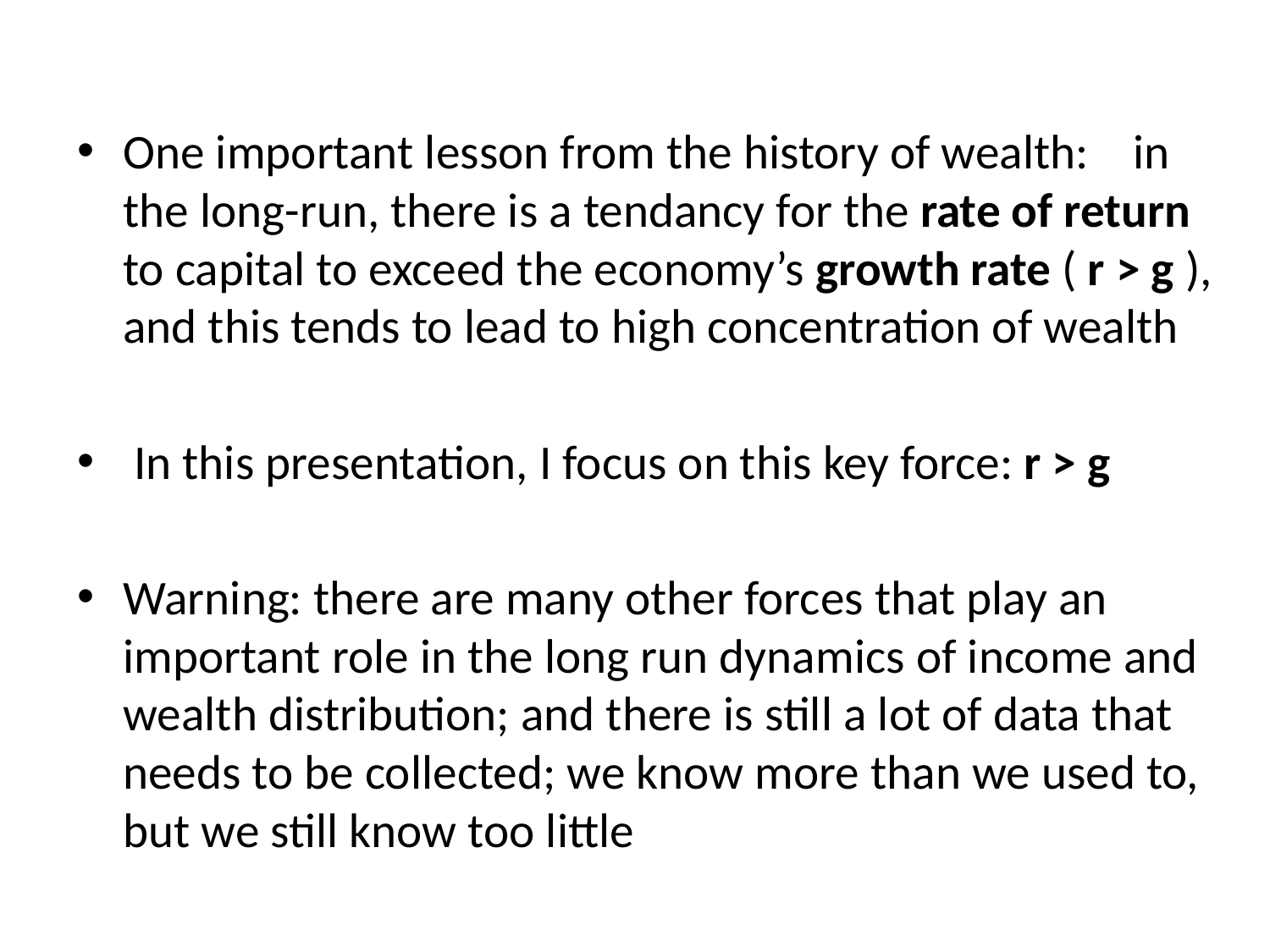

One important lesson from the history of wealth:    in the long-run, there is a tendancy for the rate of return to capital to exceed the economy’s growth rate ( r > g ), and this tends to lead to high concentration of wealth

 In this presentation, I focus on this key force: r > g

Warning: there are many other forces that play an important role in the long run dynamics of income and wealth distribution; and there is still a lot of data that needs to be collected; we know more than we used to, but we still know too little